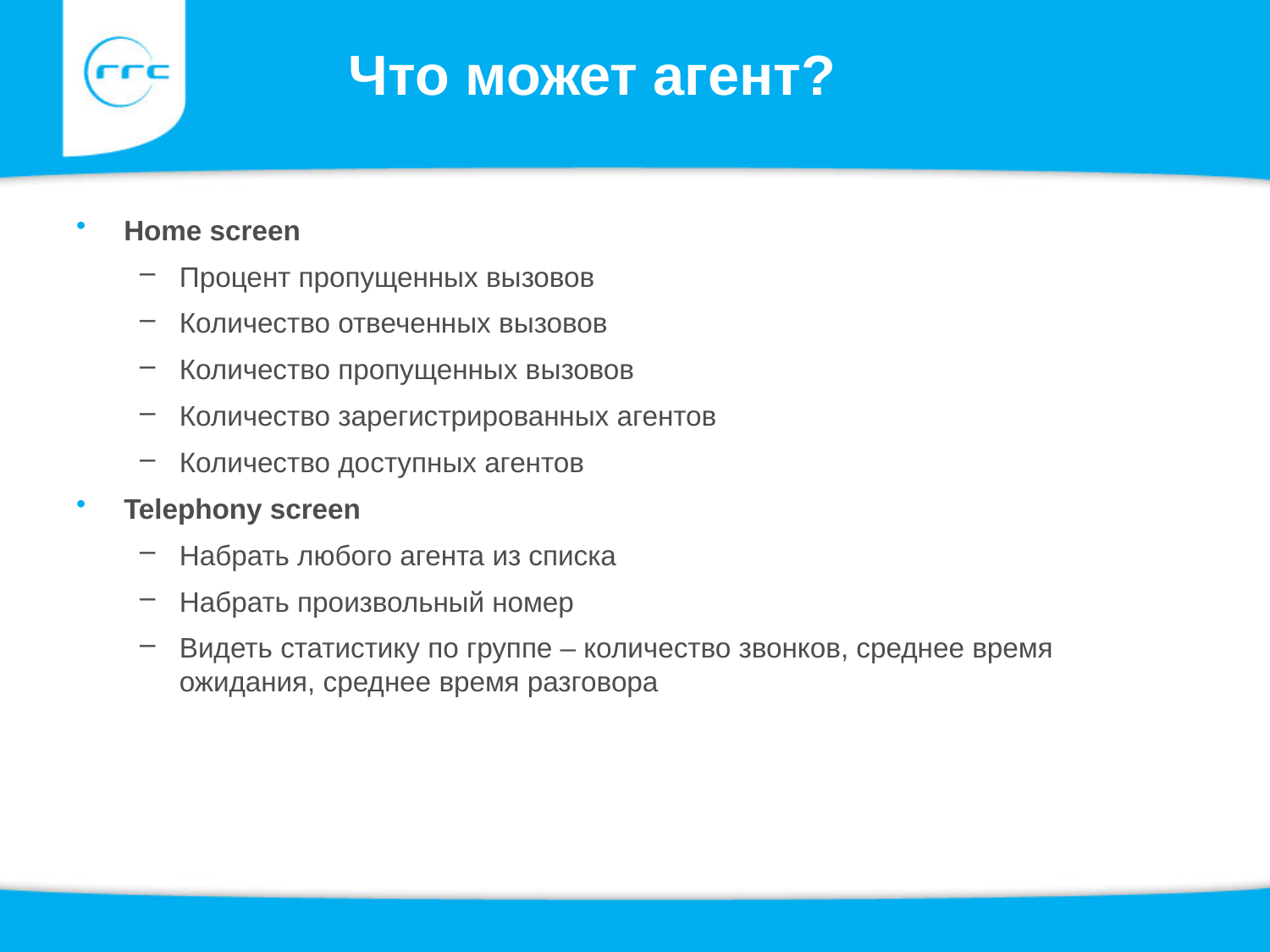

# Что может агент?
Home screen
Процент пропущенных вызовов
Количество отвеченных вызовов
Количество пропущенных вызовов
Количество зарегистрированных агентов
Количество доступных агентов
Telephony screen
Набрать любого агента из списка
Набрать произвольный номер
Видеть статистику по группе – количество звонков, среднее время ожидания, среднее время разговора